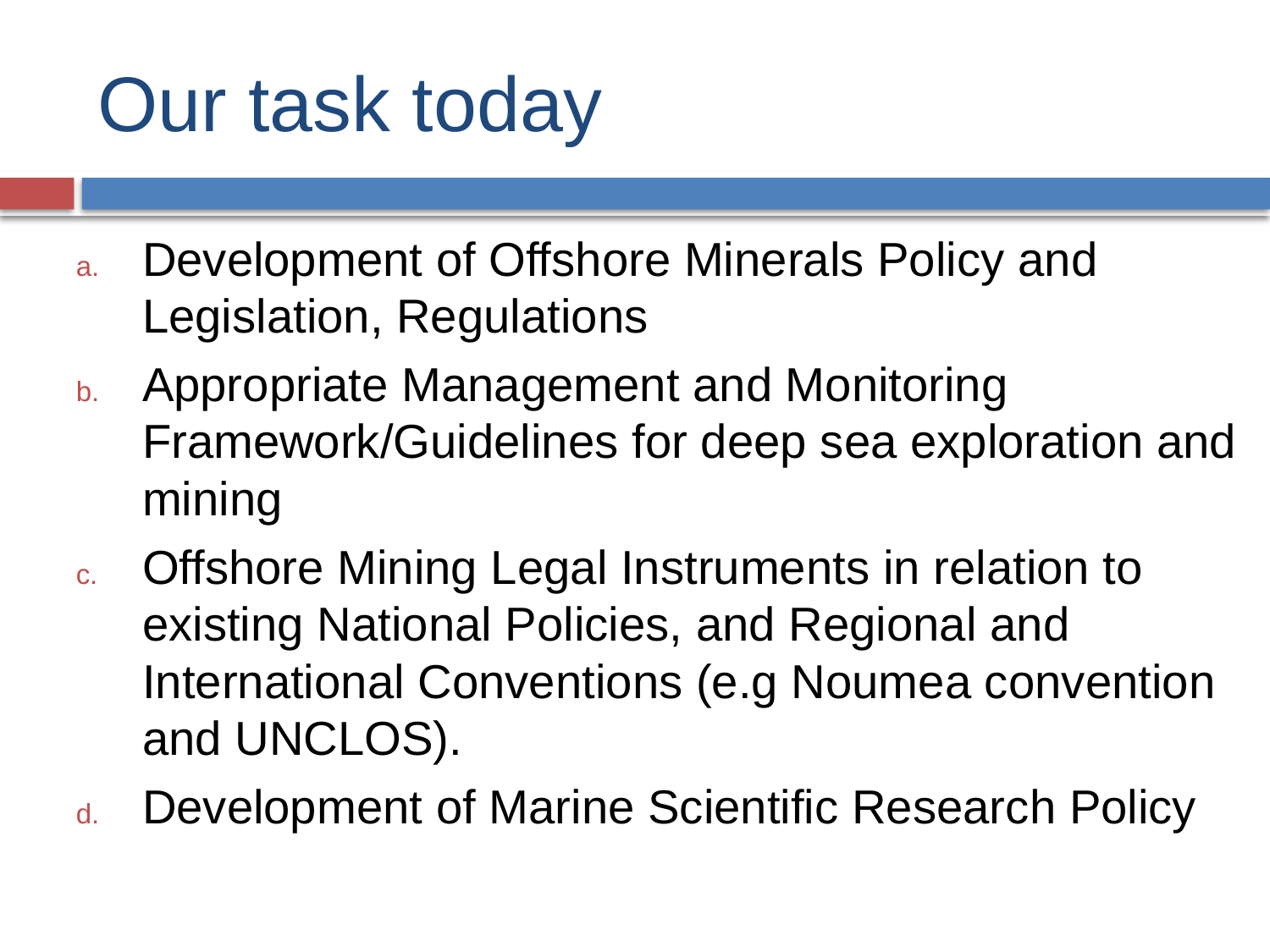

# Our task today
Development of Offshore Minerals Policy and Legislation, Regulations
Appropriate Management and Monitoring Framework/Guidelines for deep sea exploration and mining
Offshore Mining Legal Instruments in relation to existing National Policies, and Regional and International Conventions (e.g Noumea convention and UNCLOS).
Development of Marine Scientific Research Policy